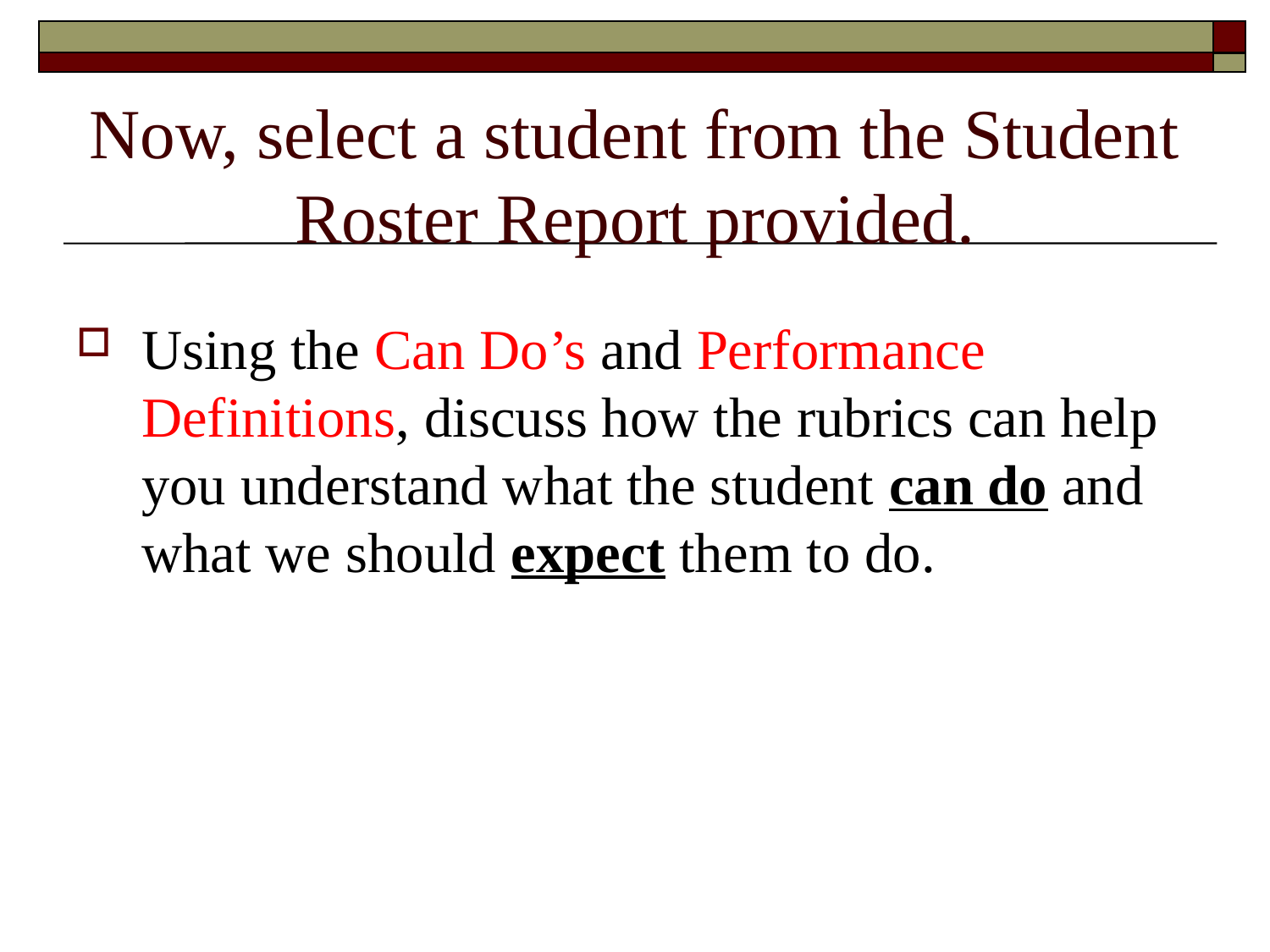

# Now, select a student from the Student Roster Report provided.
Using the Can Do’s and Performance Definitions, discuss how the rubrics can help you understand what the student can do and what we should expect them to do.